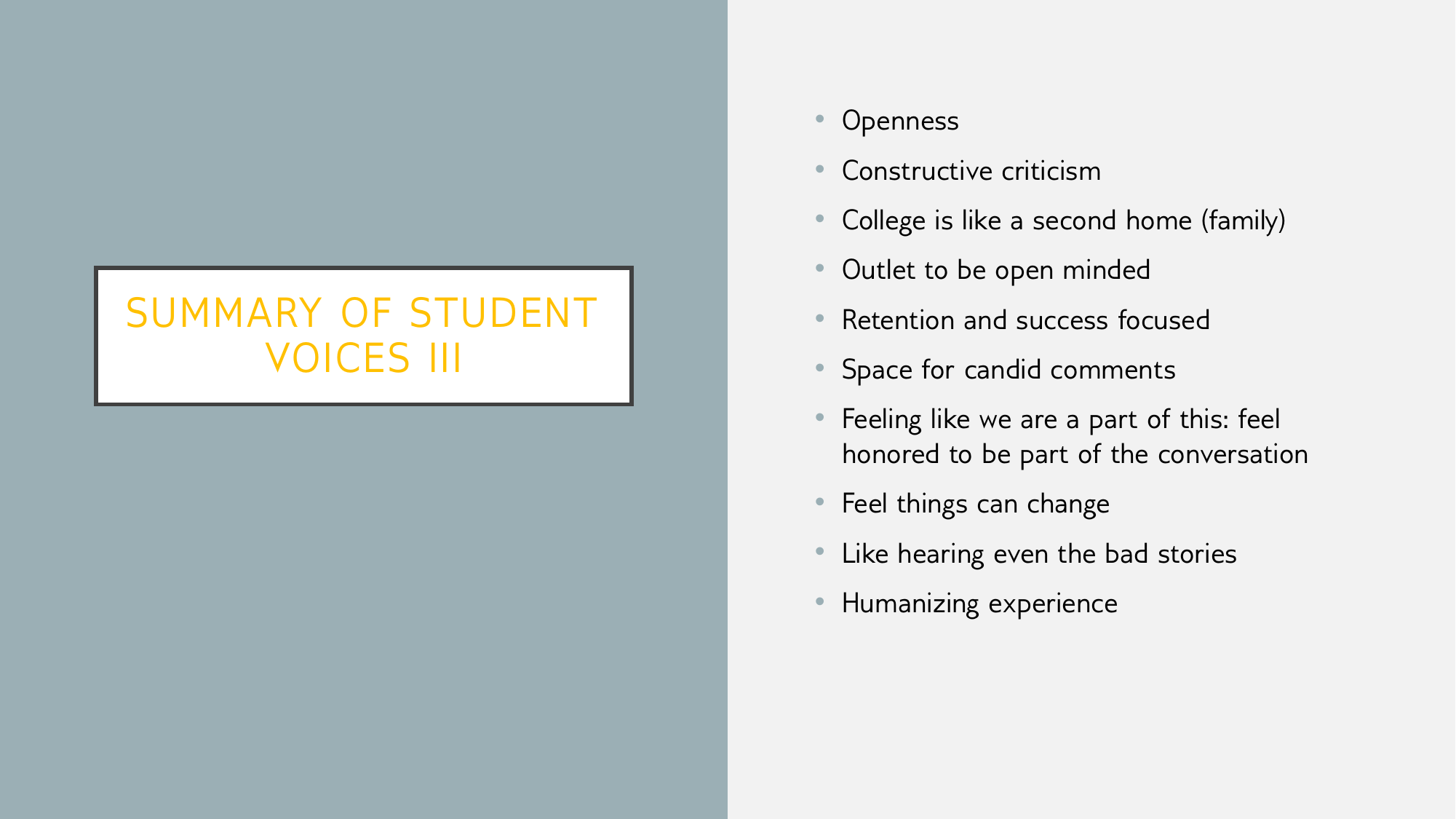

Openness
Constructive criticism
College is like a second home (family)
Outlet to be open minded
Retention and success focused
Space for candid comments
Feeling like we are a part of this: feel honored to be part of the conversation
Feel things can change
Like hearing even the bad stories
Humanizing experience

# Summary of Student Voices III